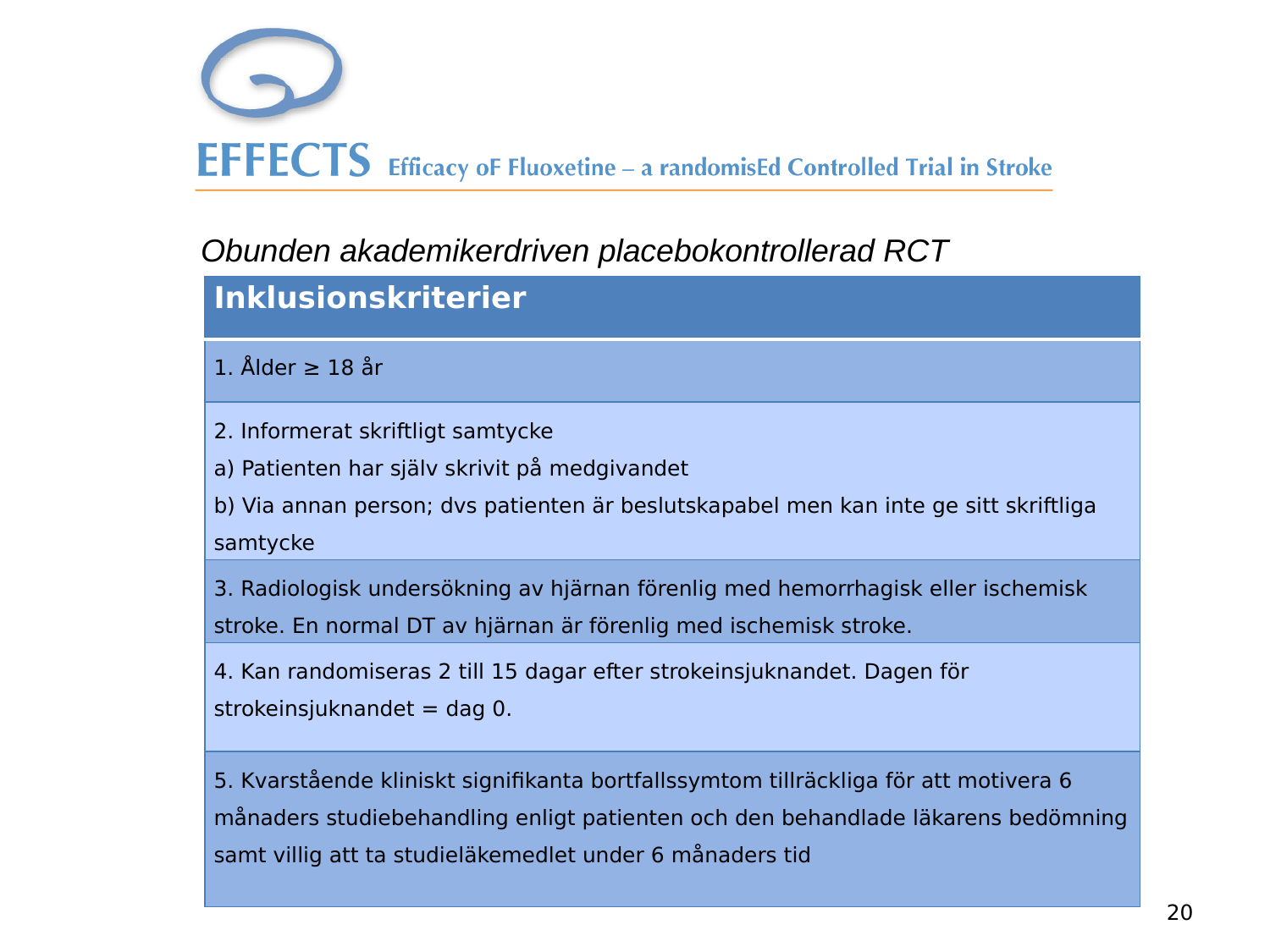

Obunden akademikerdriven placebokontrollerad RCT
| Inklusionskriterier |
| --- |
| 1. Ålder ≥ 18 år |
| 2. Informerat skriftligt samtycke a) Patienten har själv skrivit på medgivandet b) Via annan person; dvs patienten är beslutskapabel men kan inte ge sitt skriftliga samtycke |
| 3. Radiologisk undersökning av hjärnan förenlig med hemorrhagisk eller ischemisk stroke. En normal DT av hjärnan är förenlig med ischemisk stroke. |
| 4. Kan randomiseras 2 till 15 dagar efter strokeinsjuknandet. Dagen för strokeinsjuknandet = dag 0. |
| 5. Kvarstående kliniskt signifikanta bortfallssymtom tillräckliga för att motivera 6 månaders studiebehandling enligt patienten och den behandlade läkarens bedömning samt villig att ta studieläkemedlet under 6 månaders tid |
20